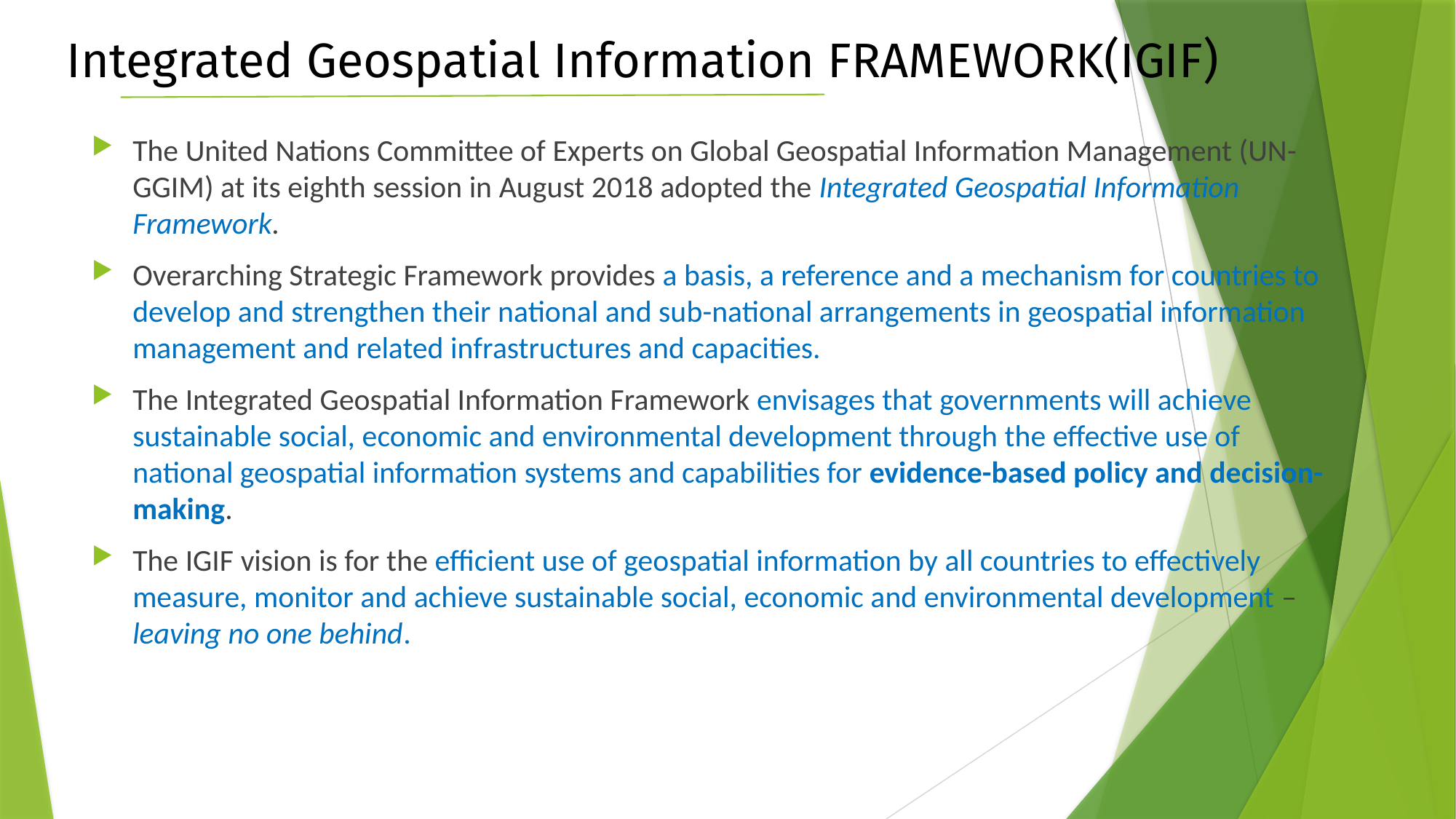

# Integrated Geospatial Information FRAMEWORK(IGIF)
The United Nations Committee of Experts on Global Geospatial Information Management (UN-GGIM) at its eighth session in August 2018 adopted the Integrated Geospatial Information Framework.
Overarching Strategic Framework provides a basis, a reference and a mechanism for countries to develop and strengthen their national and sub-national arrangements in geospatial information management and related infrastructures and capacities.
The Integrated Geospatial Information Framework envisages that governments will achieve sustainable social, economic and environmental development through the effective use of national geospatial information systems and capabilities for evidence-based policy and decision-making.
The IGIF vision is for the efficient use of geospatial information by all countries to effectively measure, monitor and achieve sustainable social, economic and environmental development – leaving no one behind.